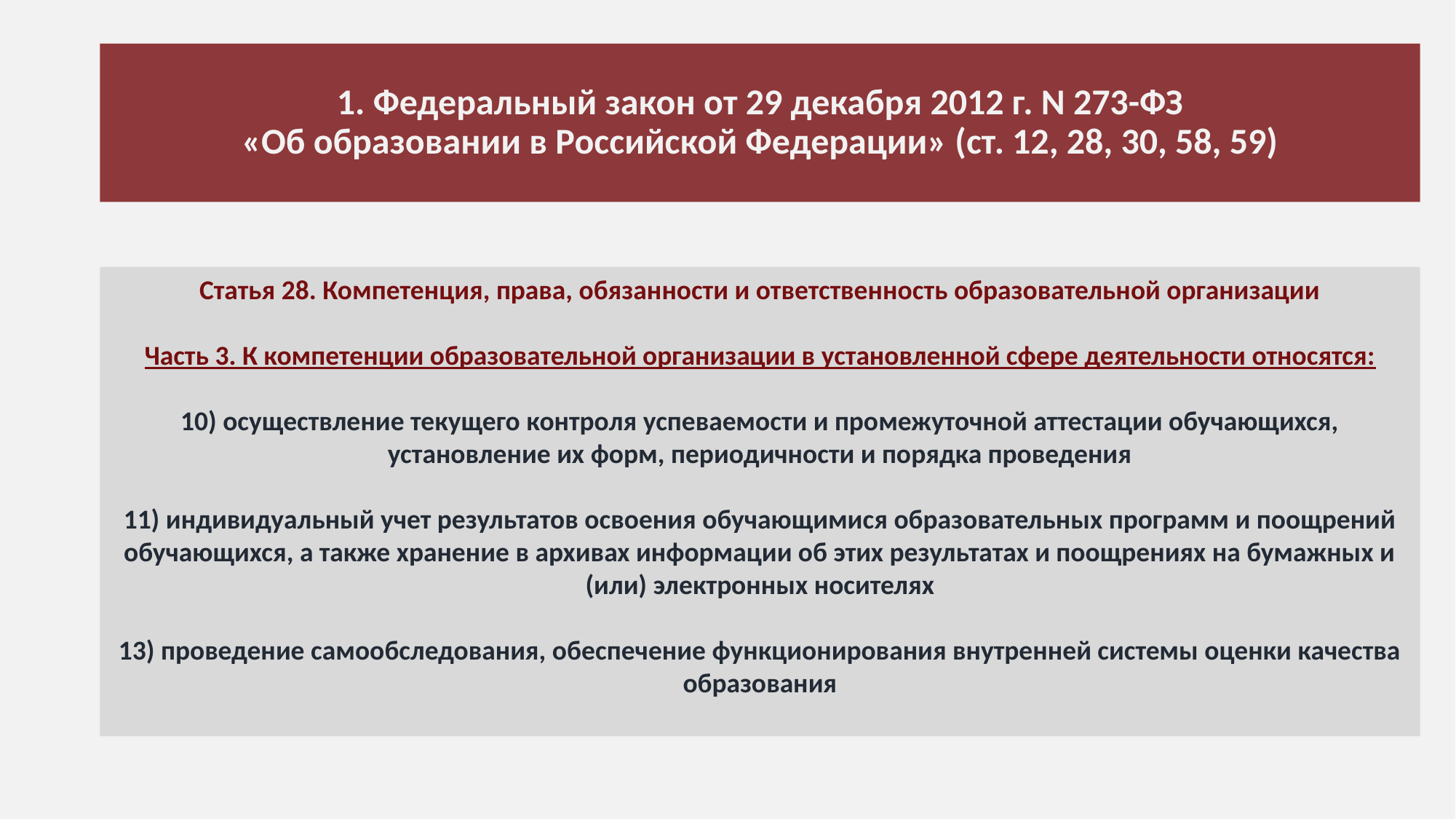

# 1. Федеральный закон от 29 декабря 2012 г. N 273-ФЗ «Об образовании в Российской Федерации» (ст. 12, 28, 30, 58, 59)
Статья 28. Компетенция, права, обязанности и ответственность образовательной организации

Часть 3. К компетенции образовательной организации в установленной сфере деятельности относятся:

10) осуществление текущего контроля успеваемости и промежуточной аттестации обучающихся, установление их форм, периодичности и порядка проведения

11) индивидуальный учет результатов освоения обучающимися образовательных программ и поощрений обучающихся, а также хранение в архивах информации об этих результатах и поощрениях на бумажных и (или) электронных носителях

13) проведение самообследования, обеспечение функционирования внутренней системы оценки качества образования